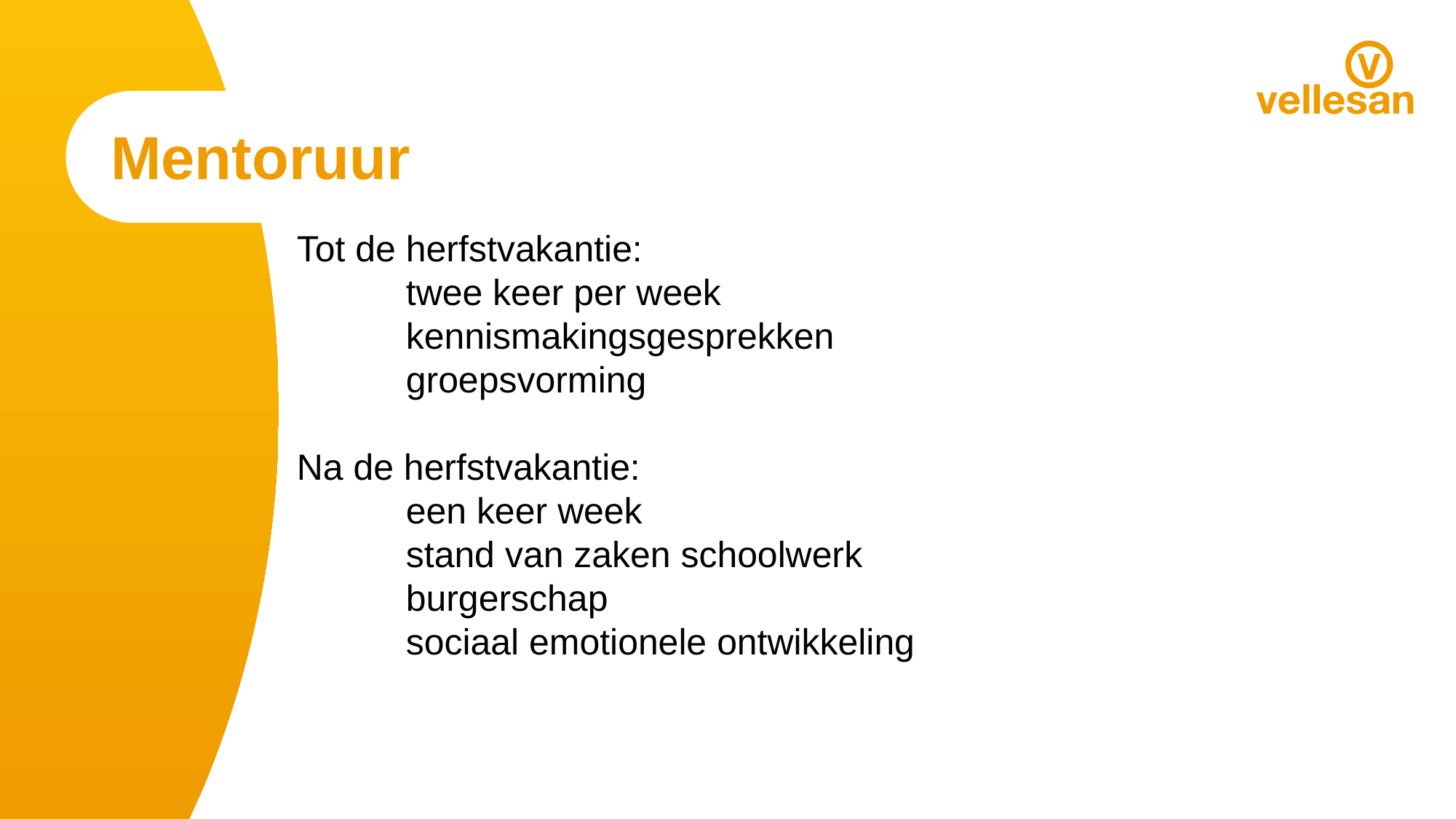

Mentoruur
Tot de herfstvakantie:
	twee keer per week
	kennismakingsgesprekken
	groepsvorming

Na de herfstvakantie:
	een keer week
	stand van zaken schoolwerk
	burgerschap
	sociaal emotionele ontwikkeling